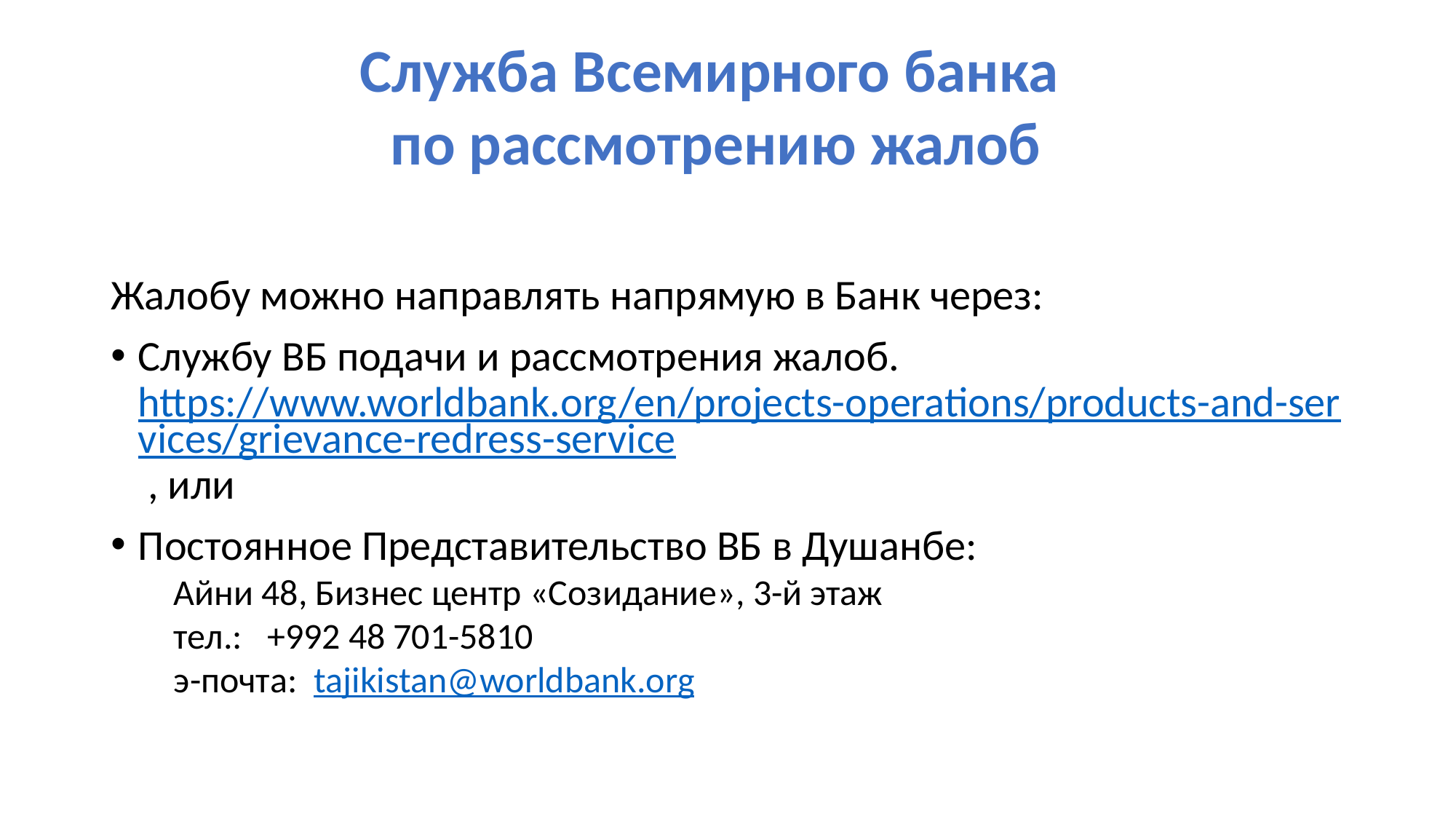

# Служба Всемирного банка по рассмотрению жалоб

Жалобу можно направлять напрямую в Банк через:
Службу ВБ подачи и рассмотрения жалоб. https://www.worldbank.org/en/projects-operations/products-and-services/grievance-redress-service , или
Постоянное Представительство ВБ в Душанбе:
 Айни 48, Бизнес центр «Созидание», 3-й этаж
 тел.:   +992 48 701-5810
 э-почта:  tajikistan@worldbank.org